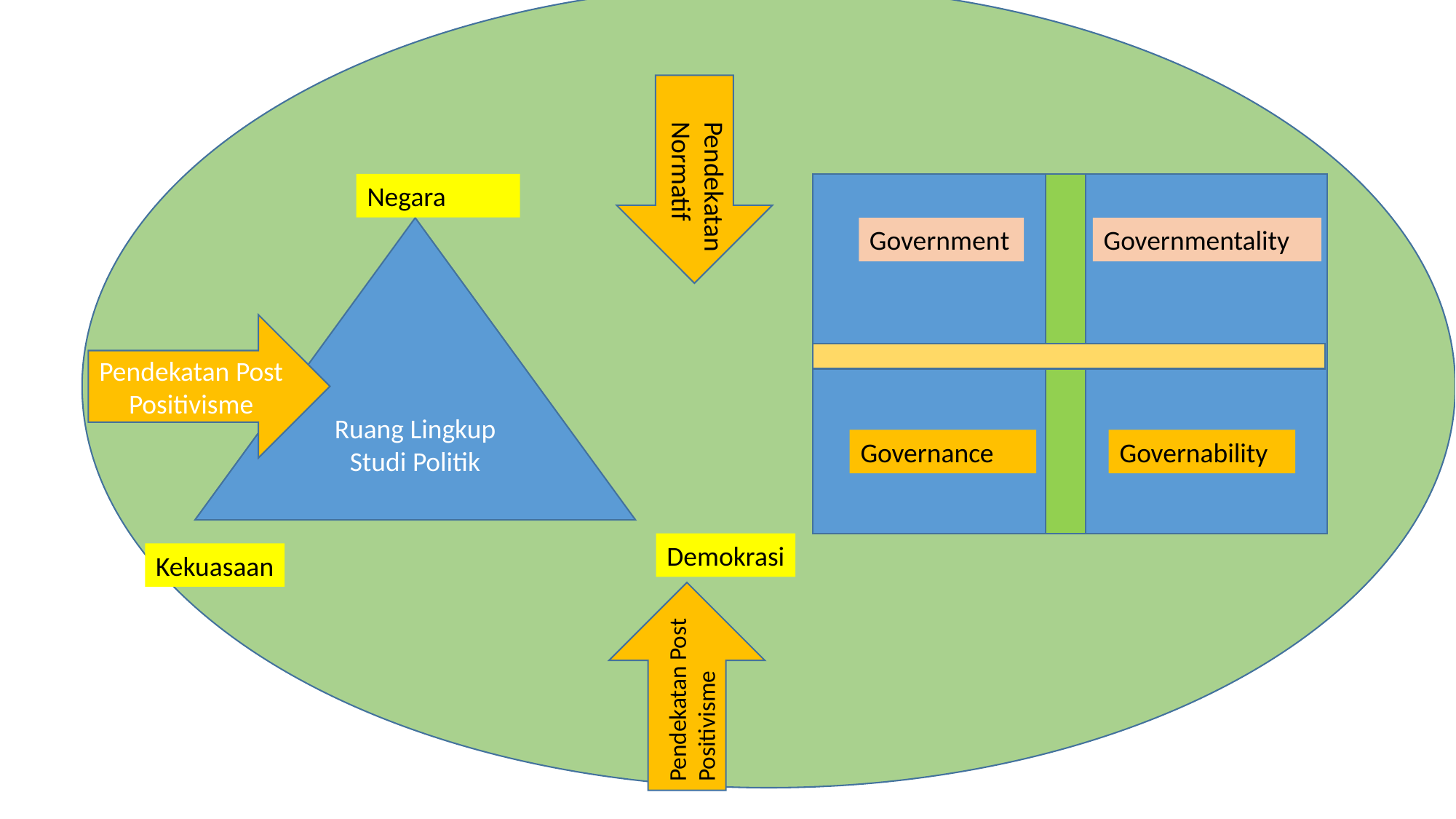

Pendekatan Normatif
Negara

Ruang Lingkup Studi Politik
Government
Governmentality

Governability
Governance
Demokrasi
Kekuasaan
Pendekatan Post Positivisme

Pendekatan Post Positivisme